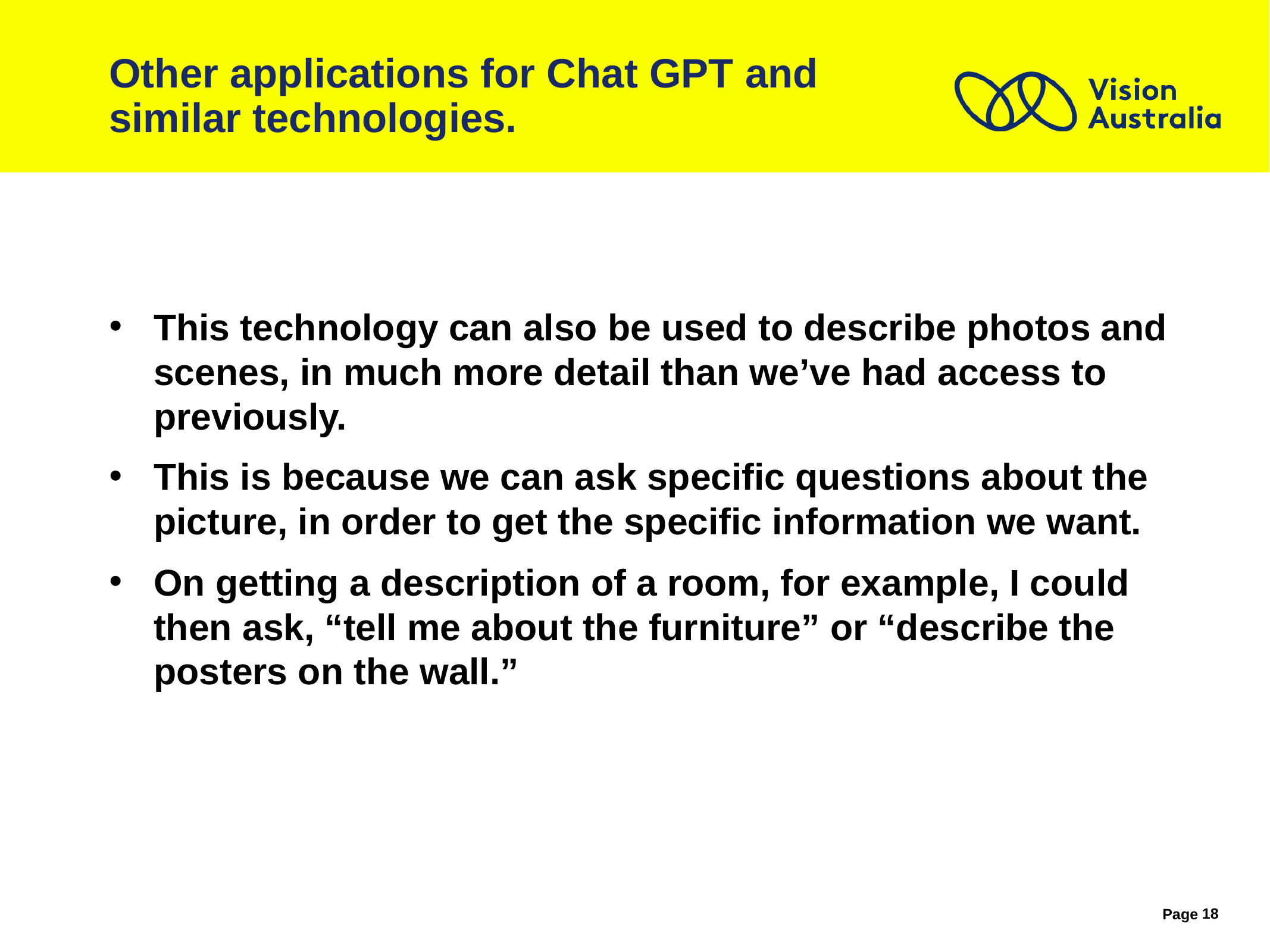

# Other applications for Chat GPT and similar technologies.
This technology can also be used to describe photos and scenes, in much more detail than we’ve had access to previously.
This is because we can ask specific questions about the picture, in order to get the specific information we want.
On getting a description of a room, for example, I could then ask, “tell me about the furniture” or “describe the posters on the wall.”

18